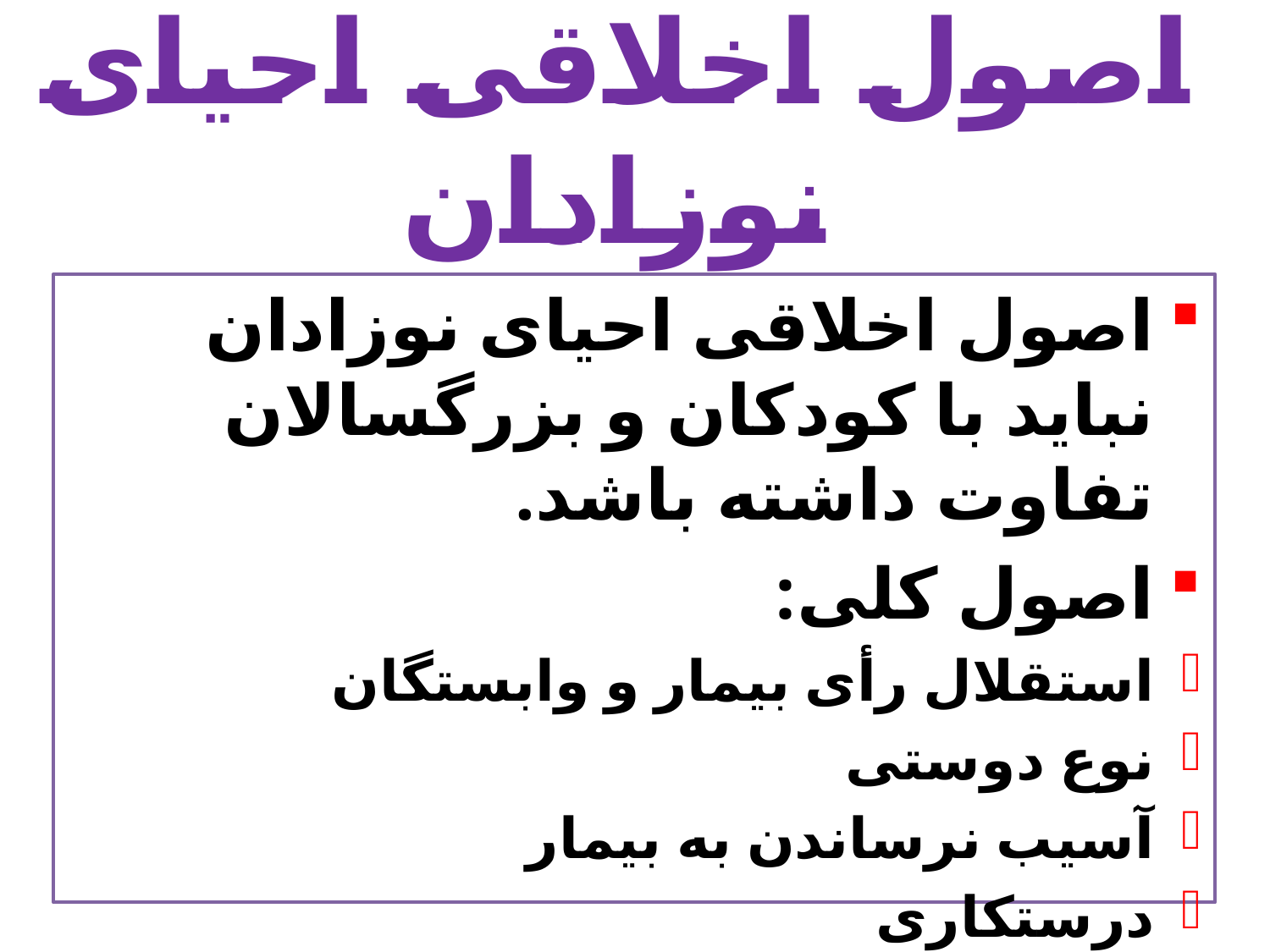

# اصول اخلاقی احیای نوزادان
اصول اخلاقی احیای نوزادان نباید با کودکان و بزرگسالان تفاوت داشته باشد.
اصول کلی:
استقلال رأی بیمار و وابستگان
نوع دوستی
آسیب نرساندن به بیمار
درستکاری